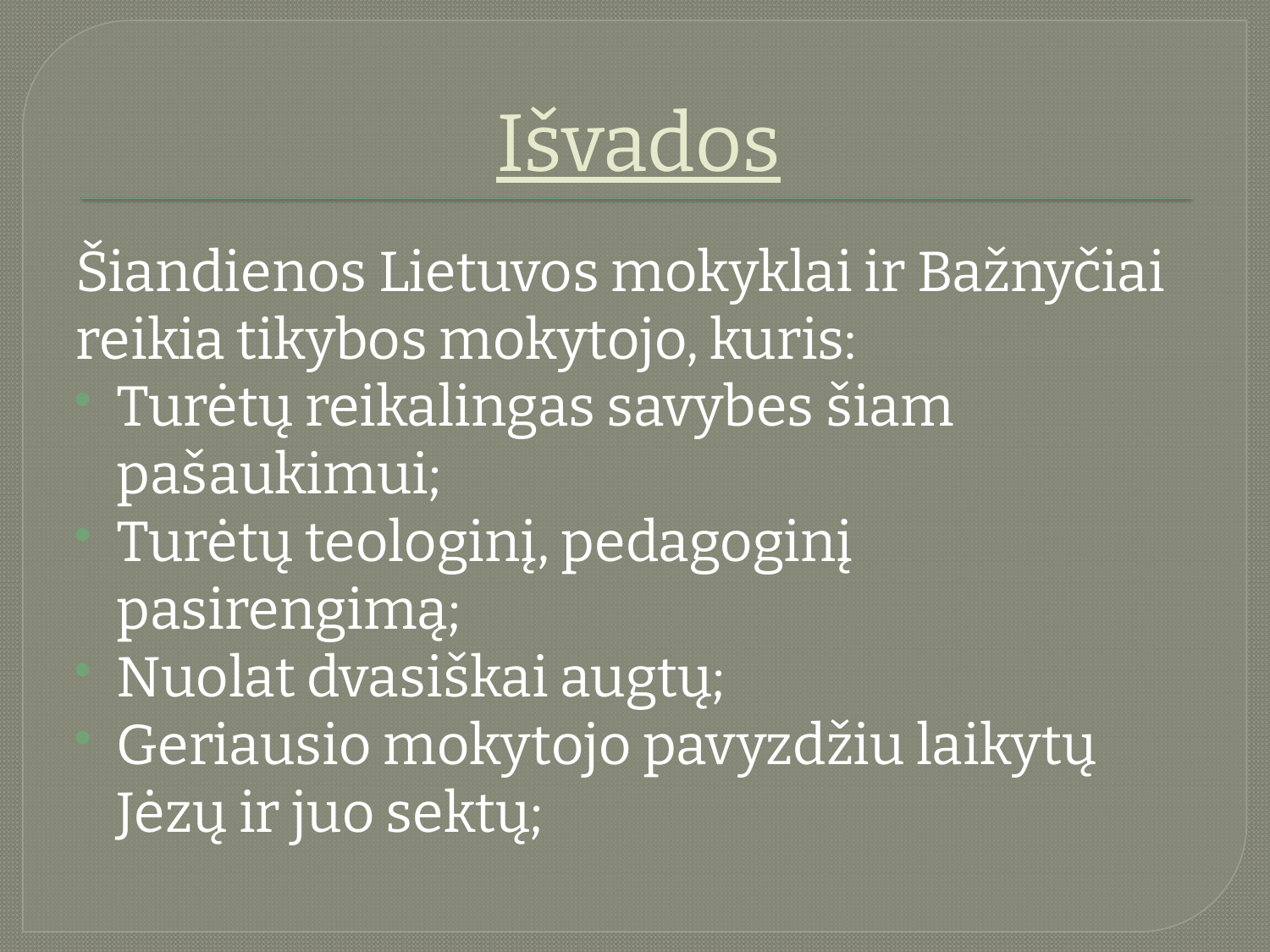

# Išvados
Šiandienos Lietuvos mokyklai ir Bažnyčiai reikia tikybos mokytojo, kuris:
Turėtų reikalingas savybes šiam pašaukimui;
Turėtų teologinį, pedagoginį pasirengimą;
Nuolat dvasiškai augtų;
Geriausio mokytojo pavyzdžiu laikytų Jėzų ir juo sektų;